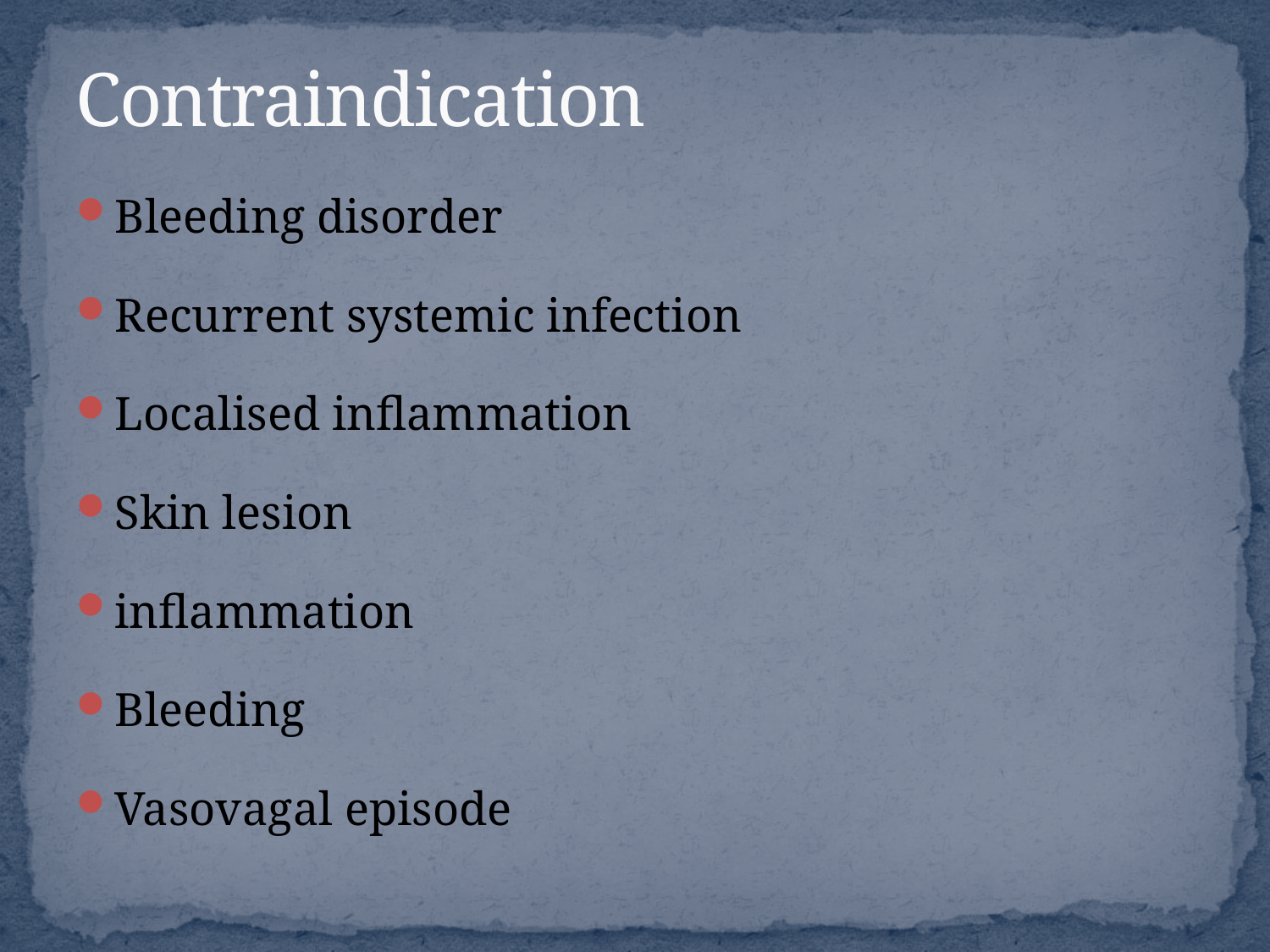

# Contraindication
Bleeding disorder
Recurrent systemic infection
Localised inflammation
Skin lesion
inflammation
Bleeding
Vasovagal episode